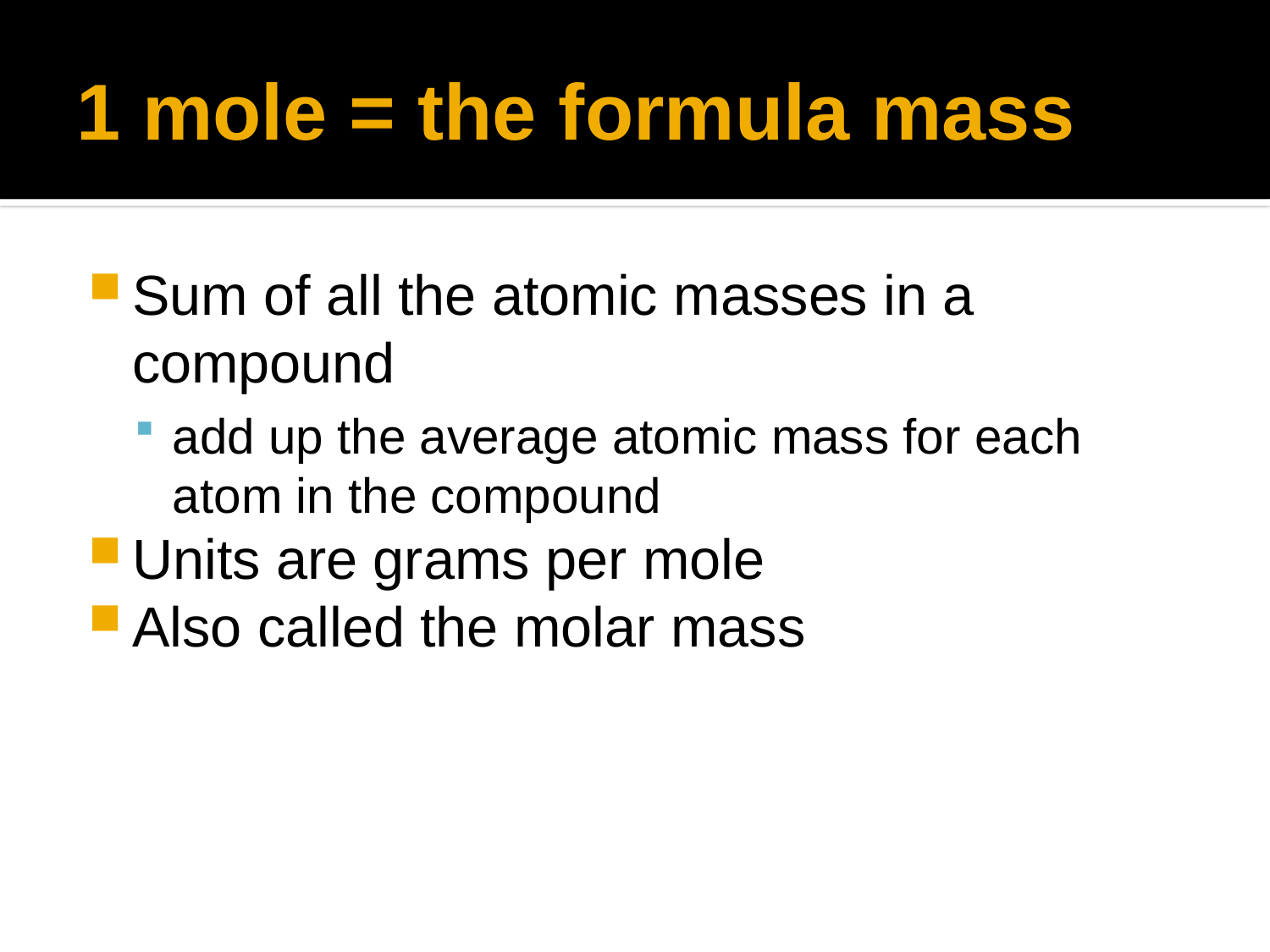

# 1 mole = the formula mass
Sum of all the atomic masses in a compound
add up the average atomic mass for each atom in the compound
Units are grams per mole
Also called the molar mass